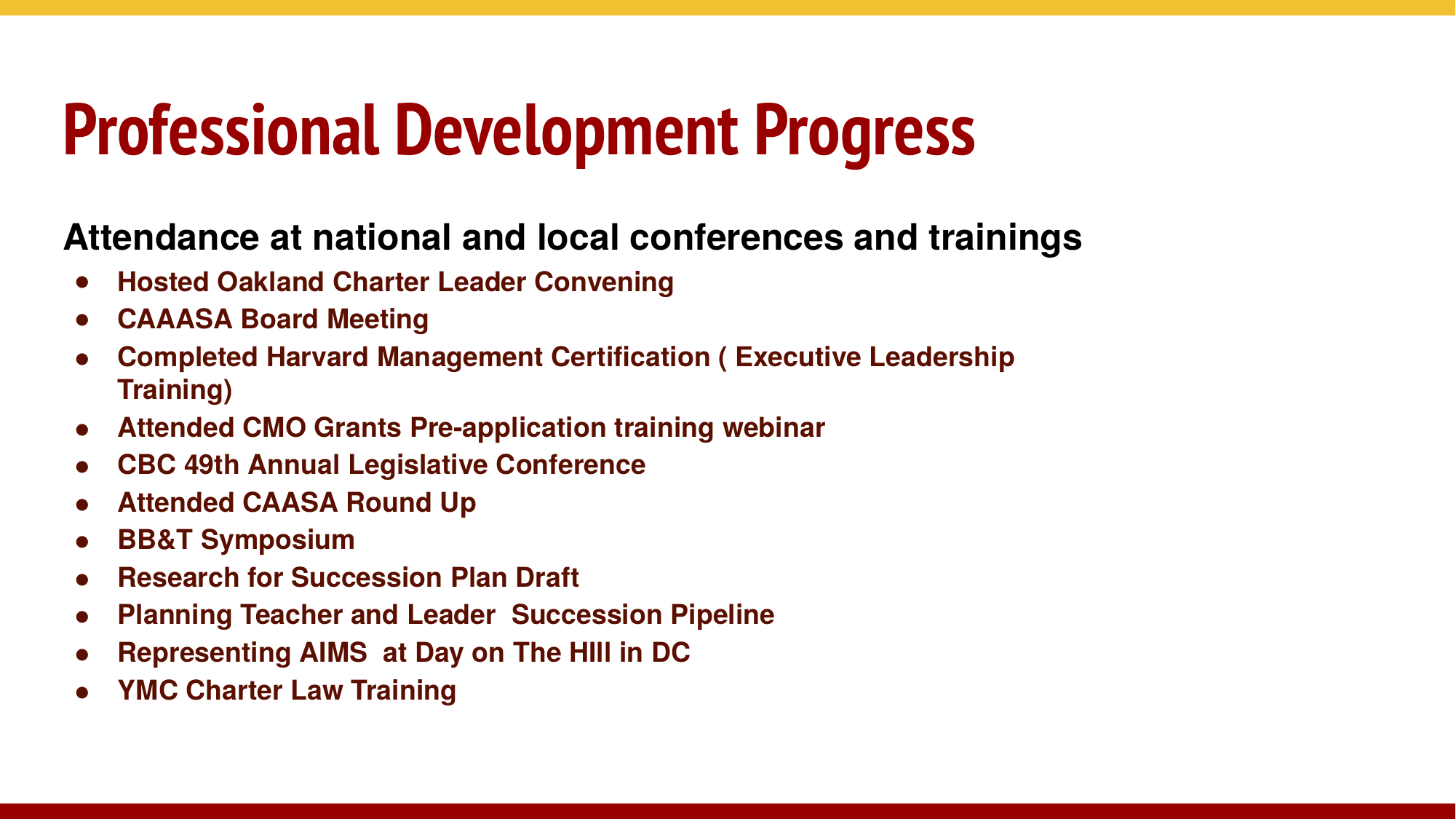

# Professional Development Progress
Attendance at national and local conferences and trainings
Hosted Oakland Charter Leader Convening
CAAASA Board Meeting
Completed Harvard Management Certification ( Executive Leadership Training)
Attended CMO Grants Pre-application training webinar
CBC 49th Annual Legislative Conference
Attended CAASA Round Up
BB&T Symposium
Research for Succession Plan Draft
Planning Teacher and Leader  Succession Pipeline
Representing AIMS  at Day on The HIll in DC
YMC Charter Law Training